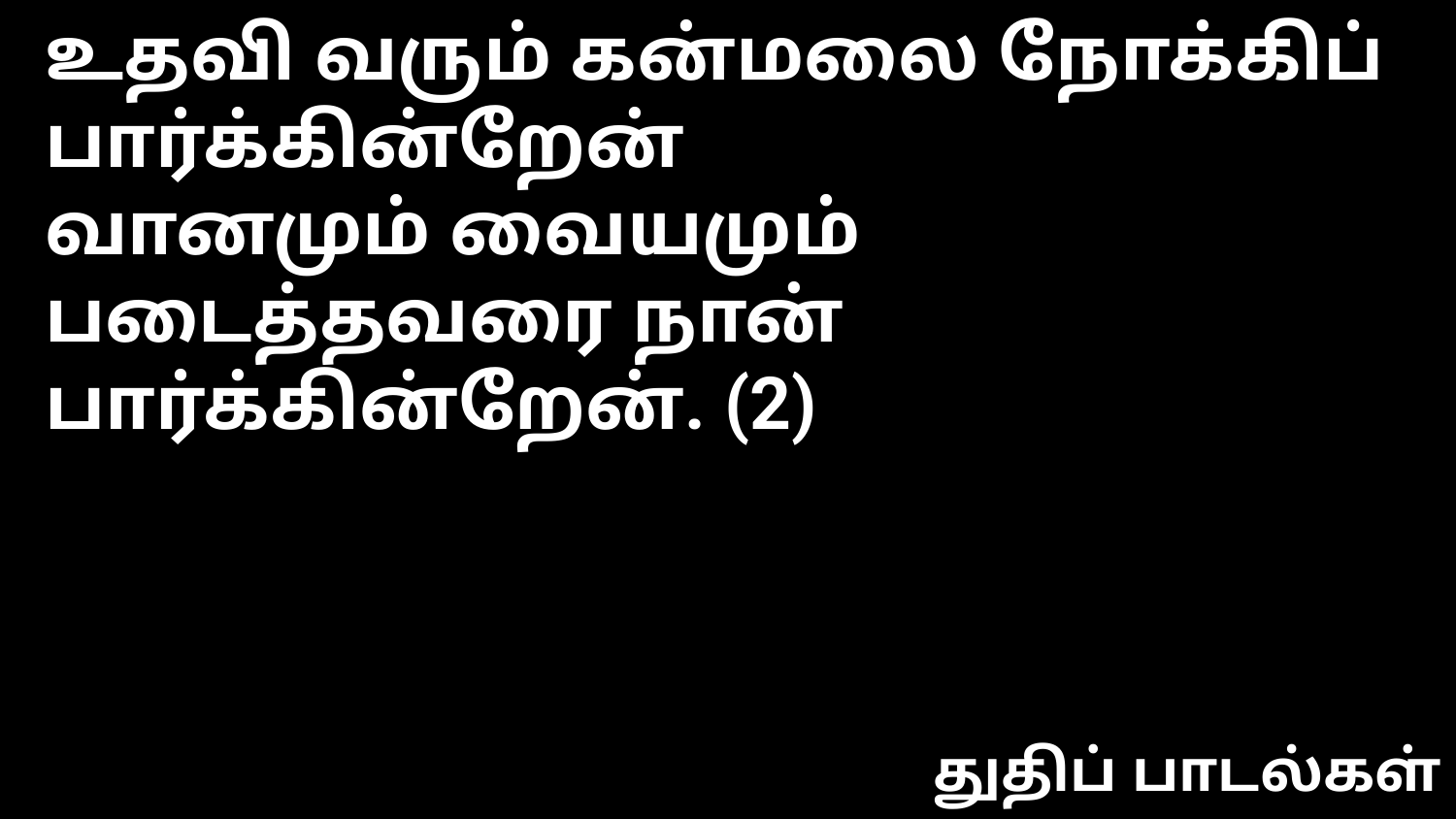

உதவி வரும் கன்மலை நோக்கிப் பார்க்கின்றேன்
வானமும் வையமும் படைத்தவரை நான் பார்க்கின்றேன். (2)

துதிப் பாடல்கள்